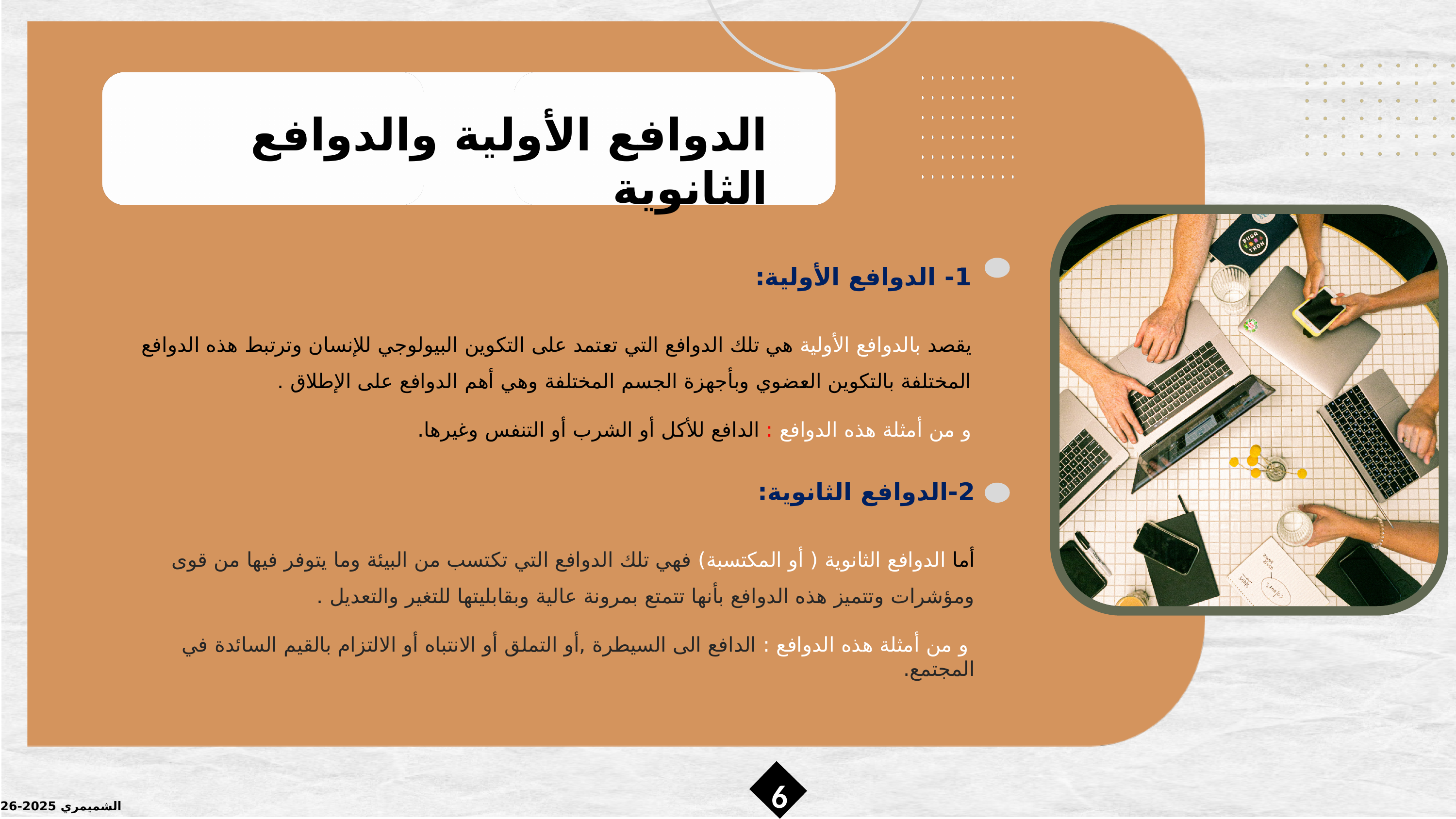

الدوافع الأولية والدوافع الثانوية

1- الدوافع الأولية:

يقصد بالدوافع الأولية هي تلك الدوافع التي تعتمد على التكوين البيولوجي للإنسان وترتبط هذه الدوافع المختلفة بالتكوين العضوي وبأجهزة الجسم المختلفة وهي أهم الدوافع على الإطلاق .

و من أمثلة هذه الدوافع : الدافع للأكل أو الشرب أو التنفس وغيرها.

2-الدوافع الثانوية:

أما الدوافع الثانوية ( أو المكتسبة) فهي تلك الدوافع التي تكتسب من البيئة وما يتوفر فيها من قوى ومؤشرات وتتميز هذه الدوافع بأنها تتمتع بمرونة عالية وبقابليتها للتغير والتعديل .

 و من أمثلة هذه الدوافع : الدافع الى السيطرة ,أو التملق أو الانتباه أو الالتزام بالقيم السائدة في المجتمع.

6
الشميمري 2025-2026